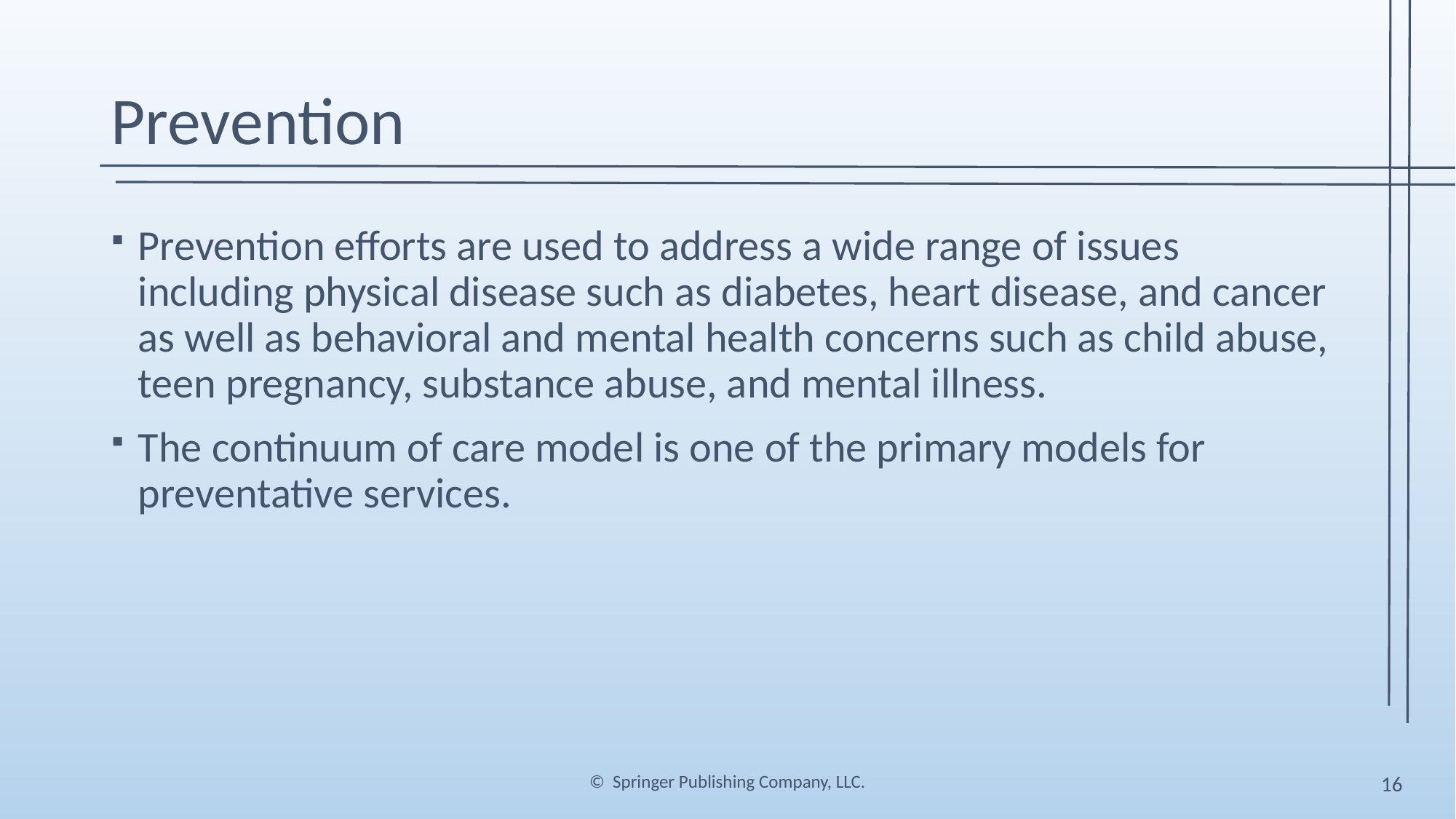

# Prevention
Prevention efforts are used to address a wide range of issues including physical disease such as diabetes, heart disease, and cancer as well as behavioral and mental health concerns such as child abuse, teen pregnancy, substance abuse, and mental illness.
The continuum of care model is one of the primary models for preventative services.